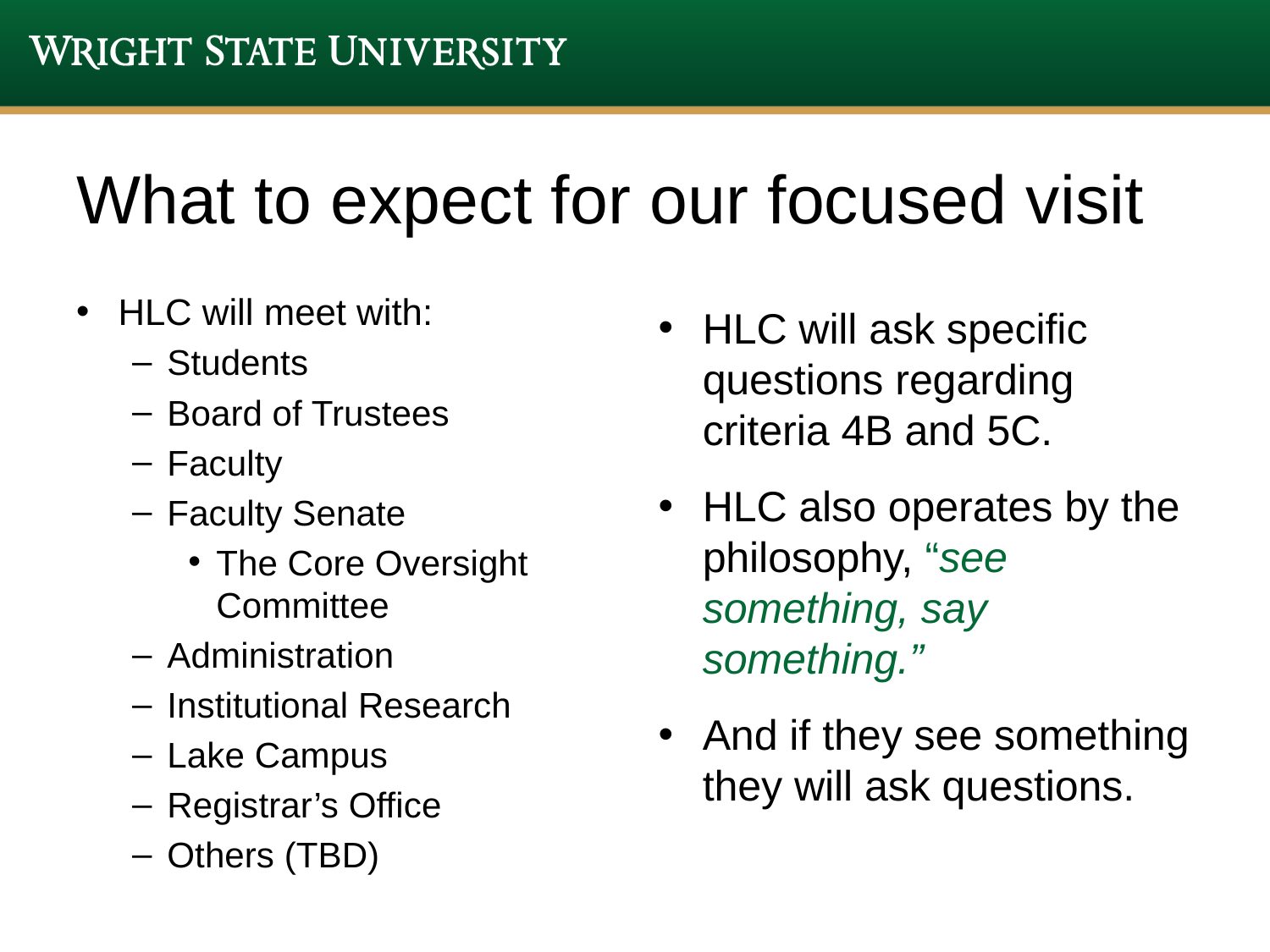

# What to expect for our focused visit
HLC will meet with:
Students
Board of Trustees
Faculty
Faculty Senate
The Core Oversight Committee
Administration
Institutional Research
Lake Campus
Registrar’s Office
Others (TBD)
HLC will ask specific questions regarding criteria 4B and 5C.

HLC also operates by the philosophy, “see something, say something.”

And if they see something they will ask questions.